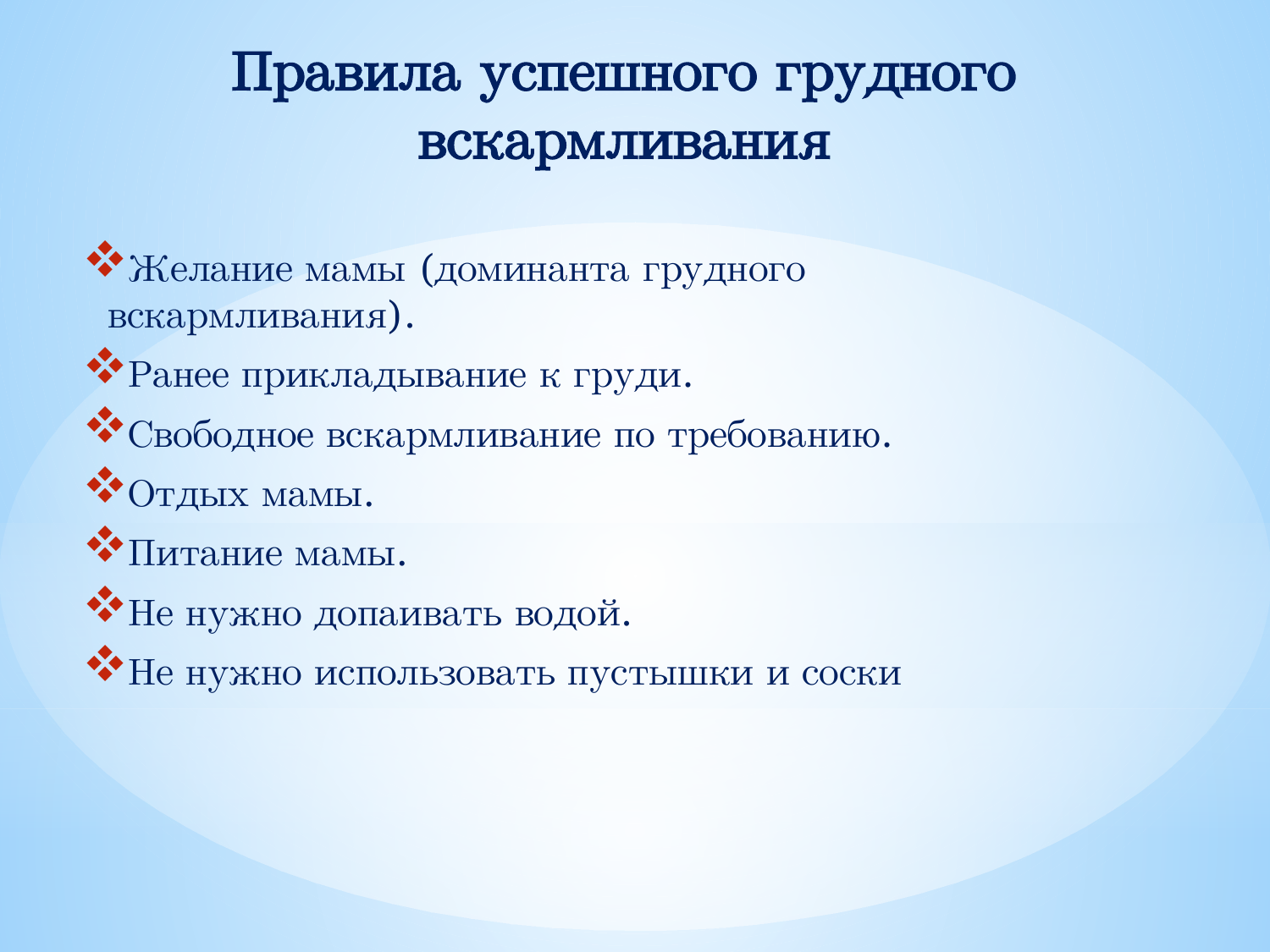

# Правила успешного грудного вскармливания
Желание мамы (доминанта грудного вскармливания).
Ранее прикладывание к груди.
Свободное вскармливание по требованию.
Отдых мамы.
Питание мамы.
Не нужно допаивать водой.
Не нужно использовать пустышки и соски